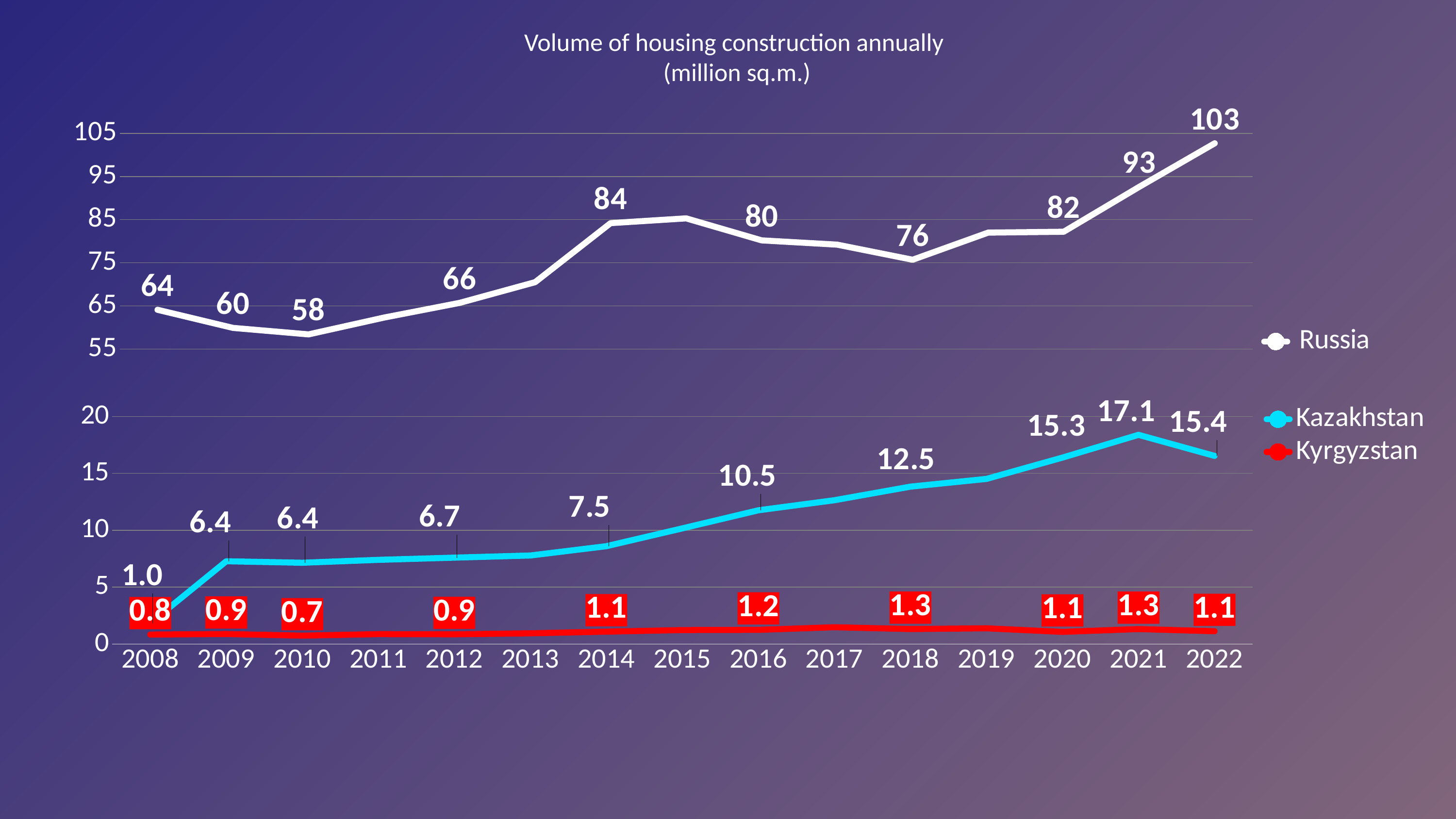

# Volume of housing construction annually (million sq.m.)

### Chart

| Category |  Russia  |
|---|---|
| 2008 | 64.1 |
| 2009 | 59.9 |
| 2010 | 58.4 |
| 2011 | 62.3 |
| 2012 | 65.7 |
| 2013 | 70.5 |
| 2014 | 84.2 |
| 2015 | 85.3 |
| 2016 | 80.2 |
| 2017 | 79.2 |
| 2018 | 75.7 |
| 2019 | 82.0 |
| 2020 | 82.2 |
| 2021 | 92.6 |
| 2022 | 102.7 |

### Chart

| Category | Kyrgyzstan | Kazakhstan |
|---|---|---|
| 2008 | 0.8287 | 1.0054 |
| 2009 | 0.8757999999999999 | 6.3984 |
| 2010 | 0.735 | 6.408399999999999 |
| 2011 | 0.8652000000000001 | 6.5329 |
| 2012 | 0.8505 | 6.741899999999999 |
| 2013 | 0.937 | 6.8443000000000005 |
| 2014 | 1.0823 | 7.5165 |
| 2015 | 1.225 | 8.9399 |
| 2016 | 1.2421 | 10.5127 |
| 2017 | 1.4717 | 11.1679 |
| 2018 | 1.3115999999999999 | 12.521 |
| 2019 | 1.3800999999999999 | 13.133799999999999 |
| 2020 | 1.0633 | 15.328 |
| 2021 | 1.3132000000000001 | 17.075 |
| 2022 | 1.1191 | 15.421 |